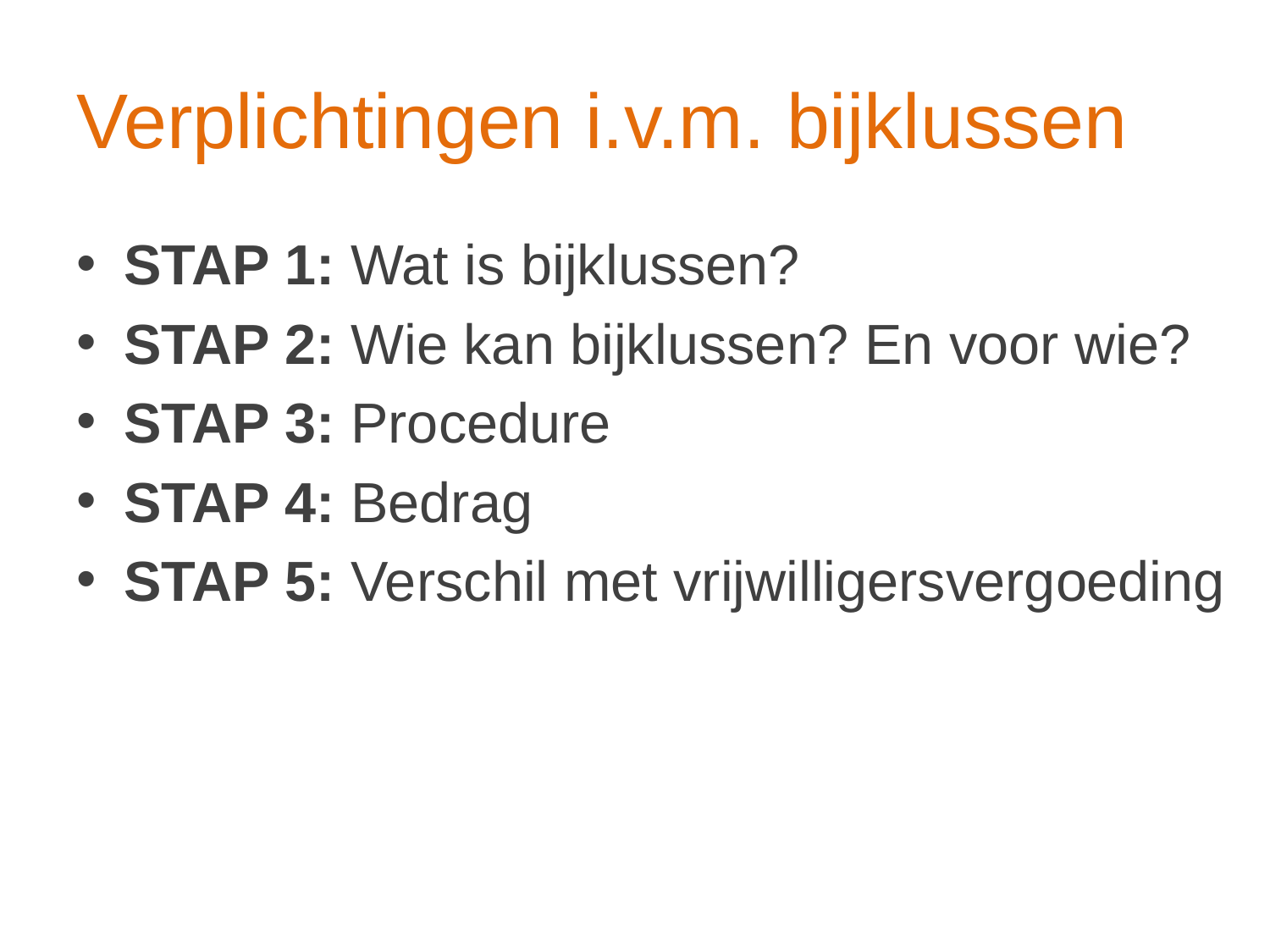

# Verplichtingen i.v.m. bijklussen
STAP 1: Wat is bijklussen?
STAP 2: Wie kan bijklussen? En voor wie?
STAP 3: Procedure
STAP 4: Bedrag
STAP 5: Verschil met vrijwilligersvergoeding